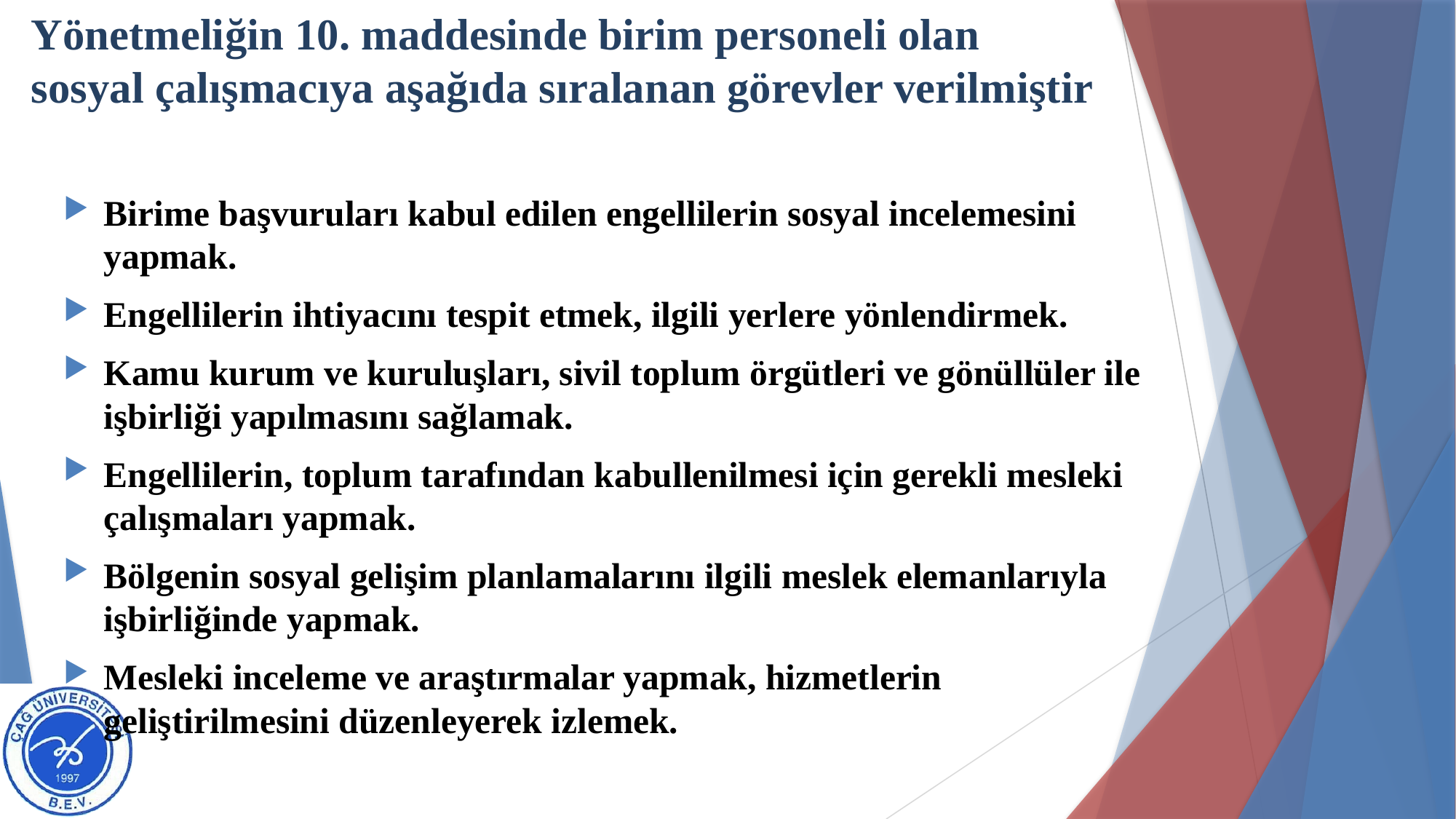

# Yönetmeliğin 10. maddesinde birim personeli olan sosyal çalışmacıya aşağıda sıralanan görevler verilmiştir
Birime başvuruları kabul edilen engellilerin sosyal incelemesini yapmak.
Engellilerin ihtiyacını tespit etmek, ilgili yerlere yönlendirmek.
Kamu kurum ve kuruluşları, sivil toplum örgütleri ve gönüllüler ile işbirliği yapılmasını sağlamak.
Engellilerin, toplum tarafından kabullenilmesi için gerekli mesleki çalışmaları yapmak.
Bölgenin sosyal gelişim planlamalarını ilgili meslek elemanlarıyla işbirliğinde yapmak.
Mesleki inceleme ve araştırmalar yapmak, hizmetlerin geliştirilmesini düzenleyerek izlemek.